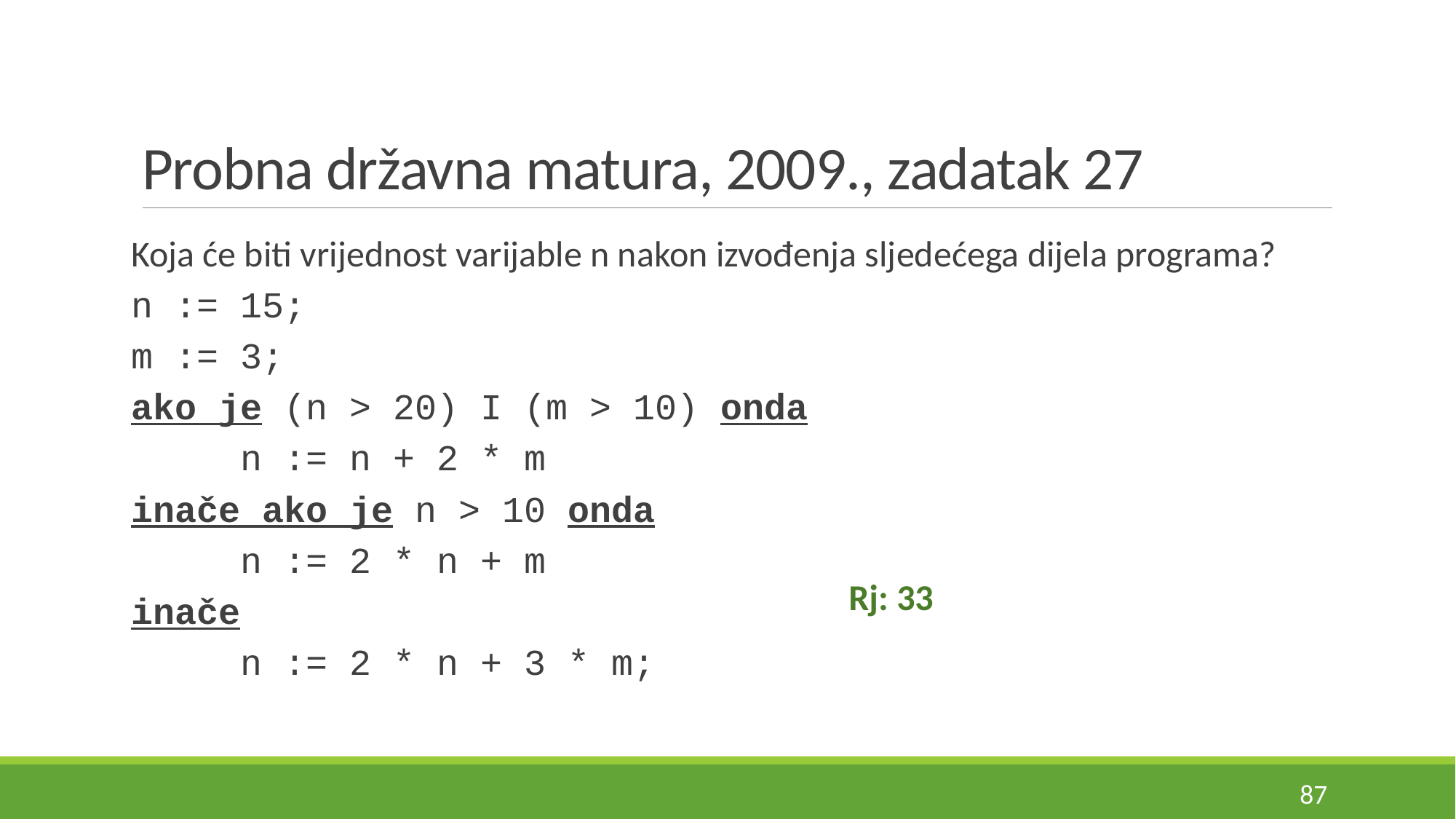

# Probna državna matura, 2009., zadatak 27
Koja će biti vrijednost varijable n nakon izvođenja sljedećega dijela programa?
n := 15;
m := 3;
ako je (n > 20) I (m > 10) onda
	n := n + 2 * m
inače ako je n > 10 onda
	n := 2 * n + m
inače
	n := 2 * n + 3 * m;
Rj: 33
87